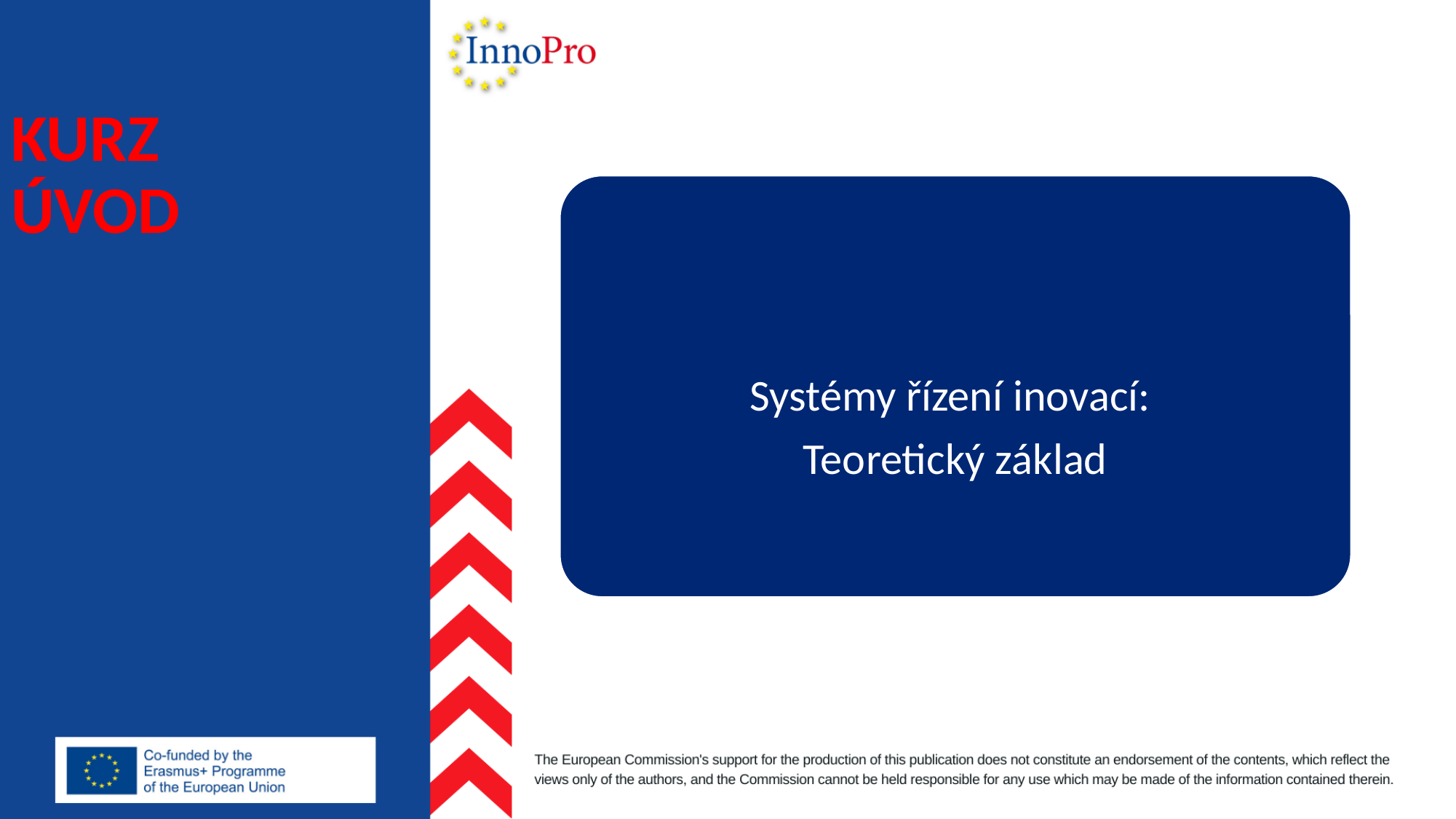

# KURZ ÚVOD

Systémy řízení inovací:
Teoretický základ